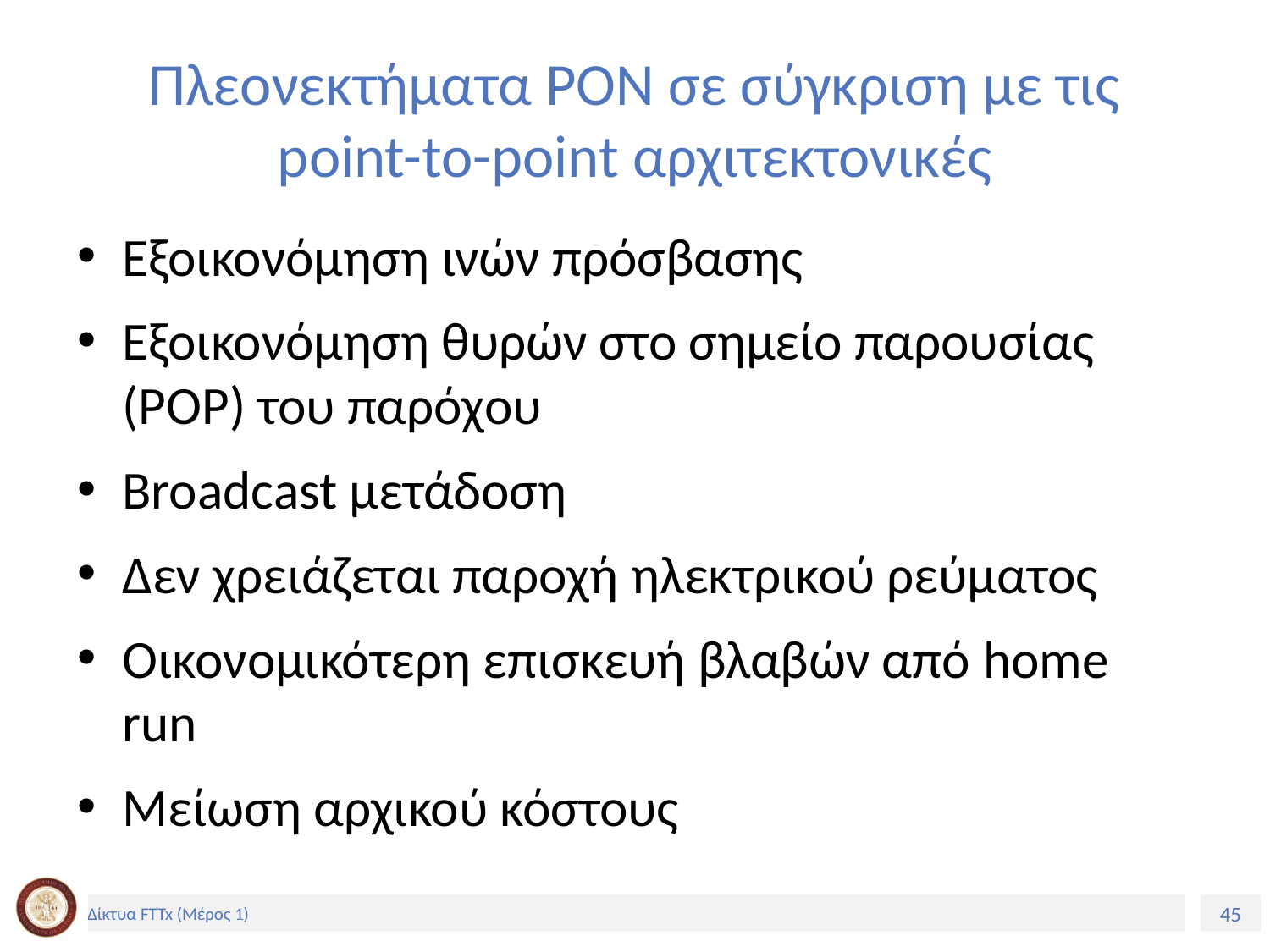

# Πλεονεκτήματα PON σε σύγκριση με τις point-to-point αρχιτεκτονικές
Εξοικονόμηση ινών πρόσβασης
Εξοικονόμηση θυρών στο σημείο παρουσίας (POP) του παρόχου
Broadcast μετάδοση
Δεν χρειάζεται παροχή ηλεκτρικού ρεύματος
Οικονομικότερη επισκευή βλαβών από home run
Μείωση αρχικού κόστους